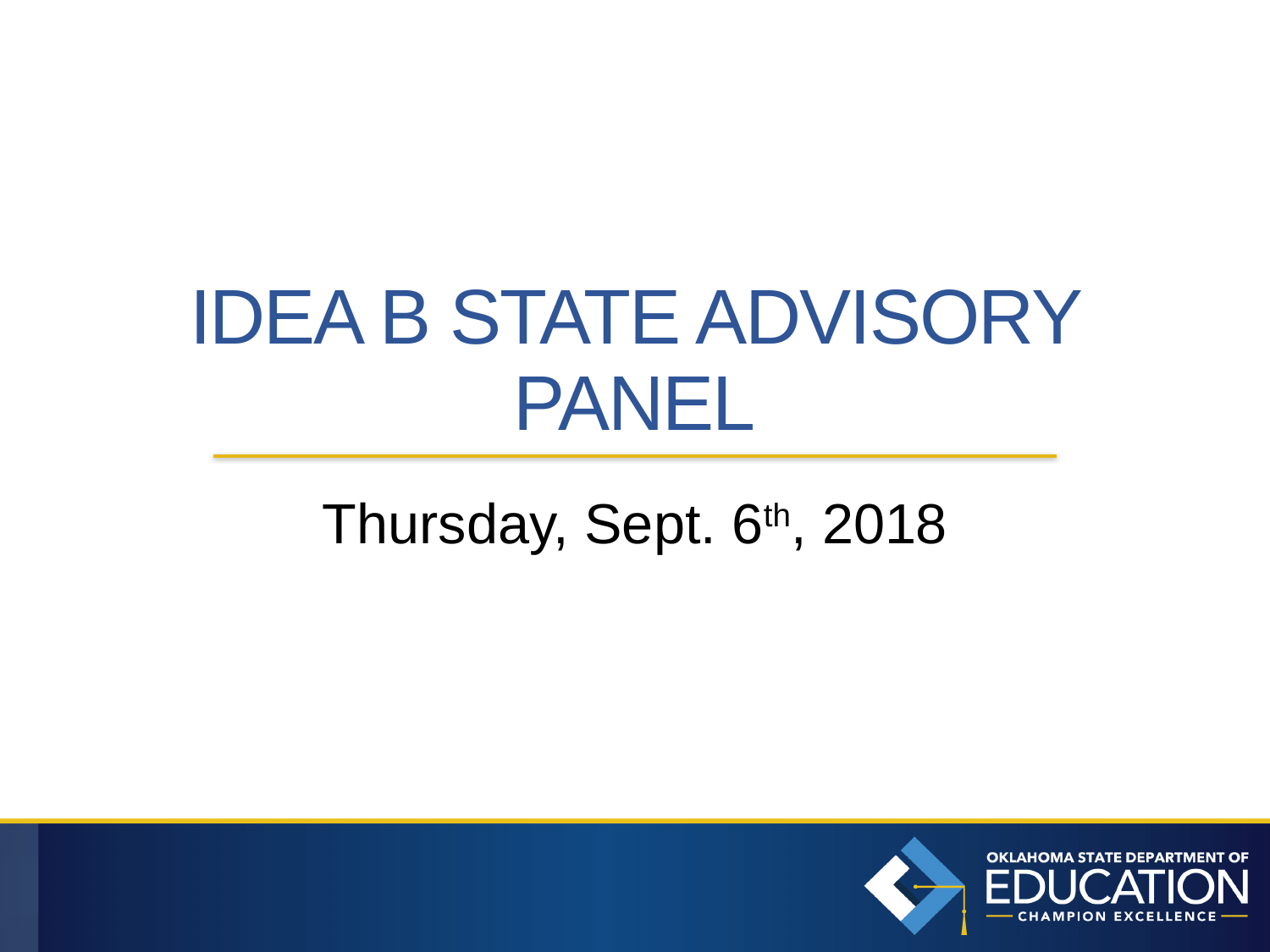

# IDEA B State Advisory panel
Thursday, Sept. 6th, 2018